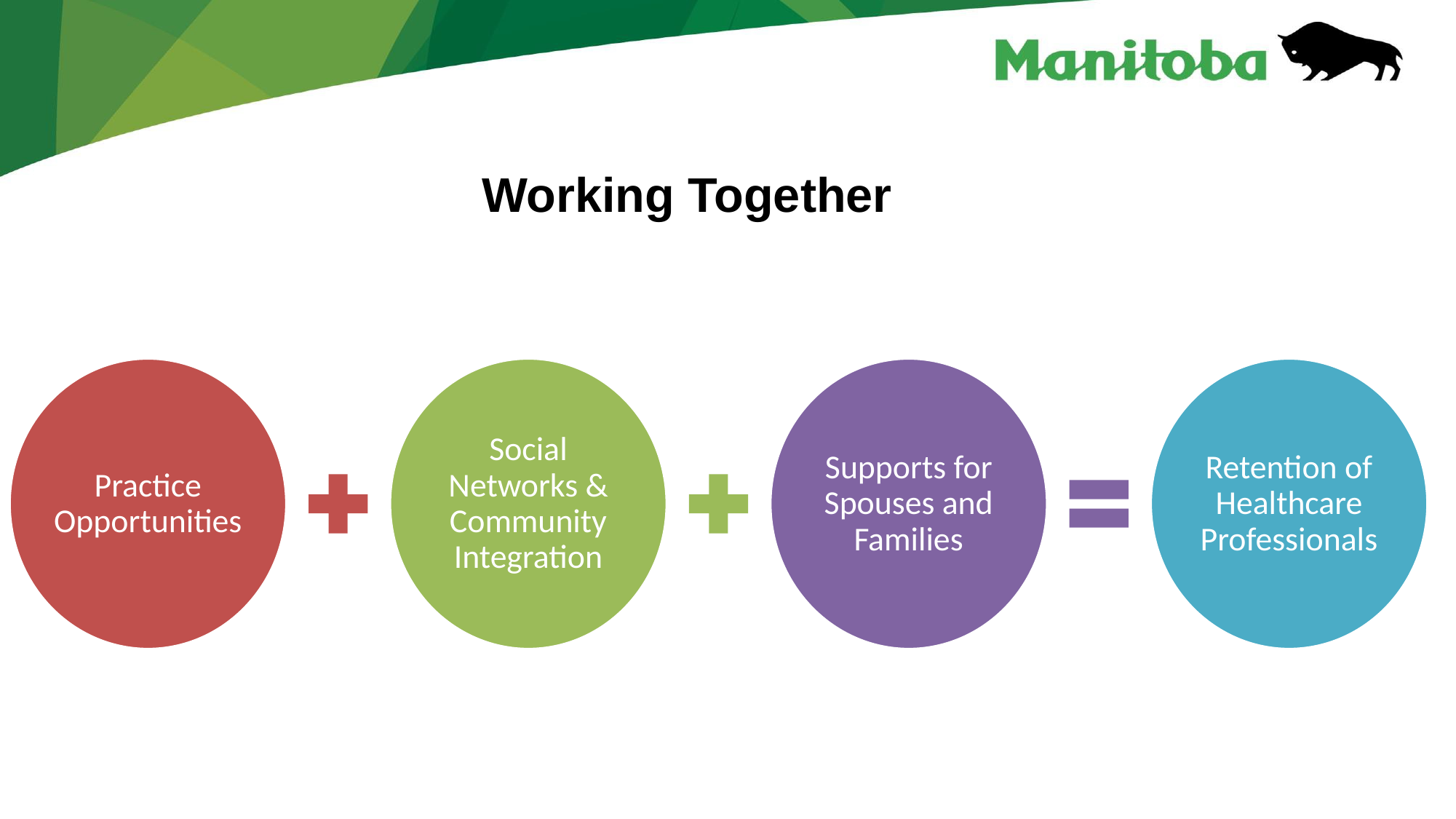

# Working Together
Practice Opportunities

Social Networks & Community Integration

Supports for Spouses and Families

Retention of Healthcare Professionals